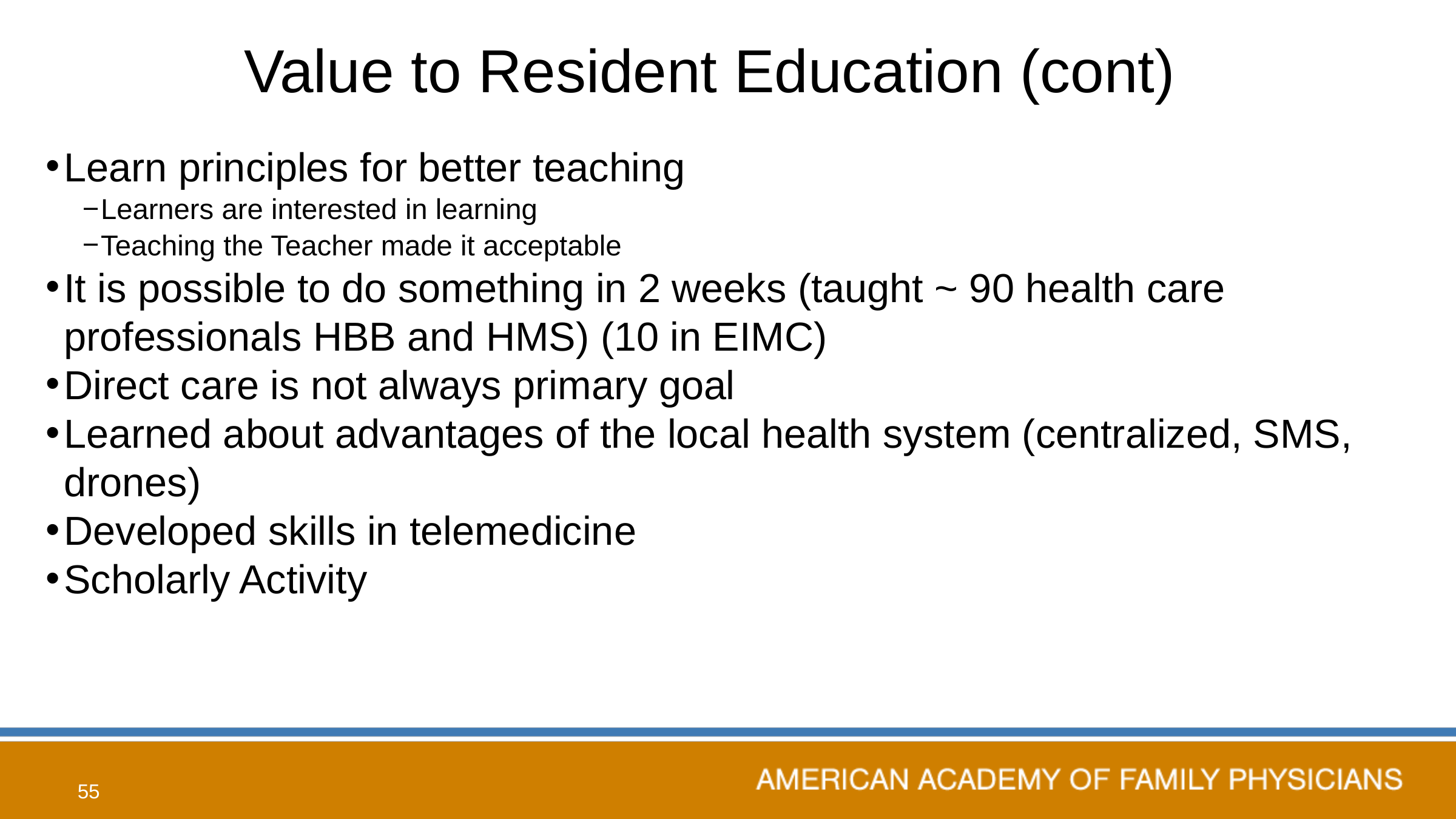

# Value to Resident Education (cont)
Learn principles for better teaching
Learners are interested in learning
Teaching the Teacher made it acceptable
It is possible to do something in 2 weeks (taught ~ 90 health care professionals HBB and HMS) (10 in EIMC)
Direct care is not always primary goal
Learned about advantages of the local health system (centralized, SMS, drones)
Developed skills in telemedicine
Scholarly Activity
55